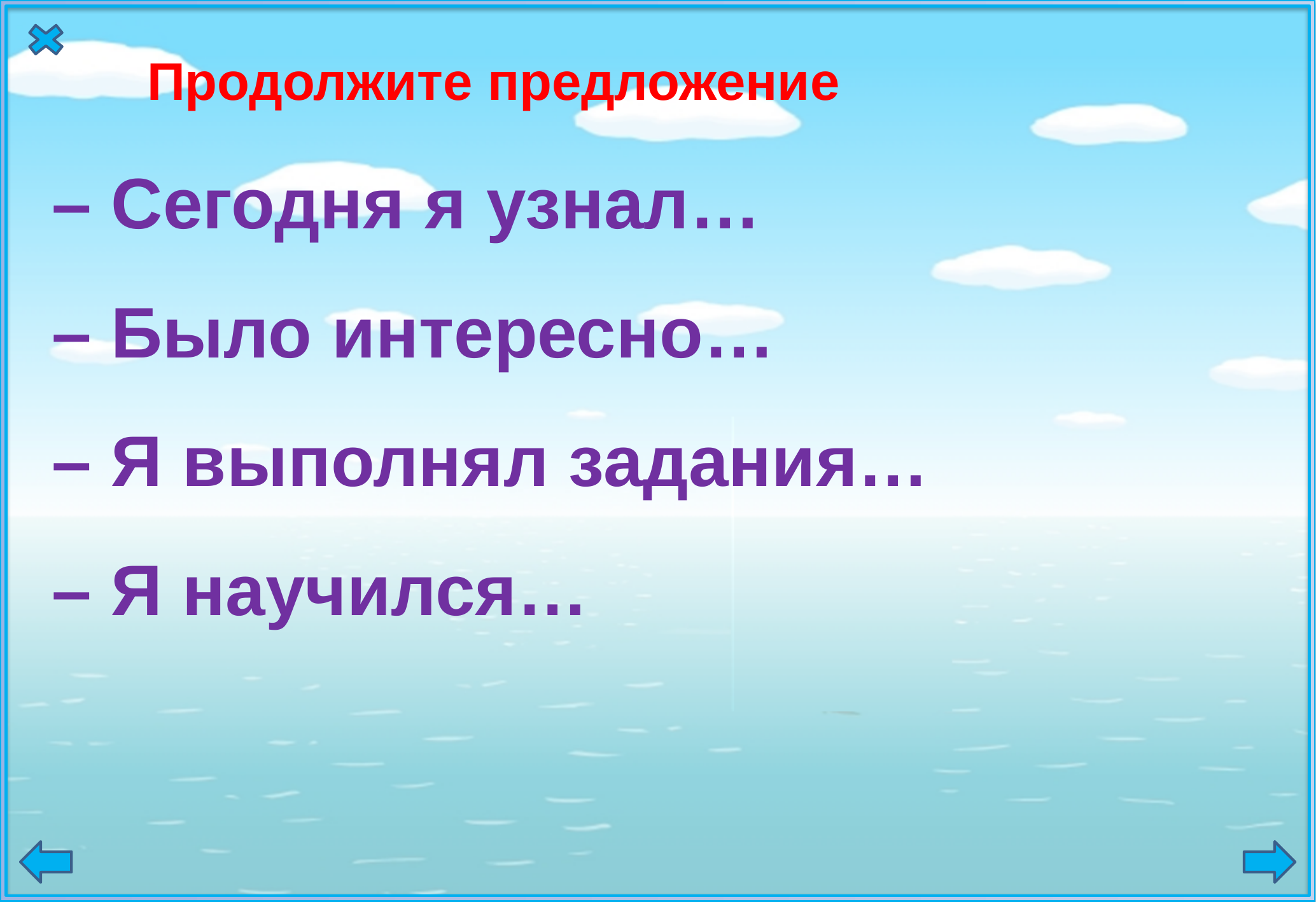

Продолжите предложение
– Сегодня я узнал…
– Было интересно…
– Я выполнял задания…
– Я научился…